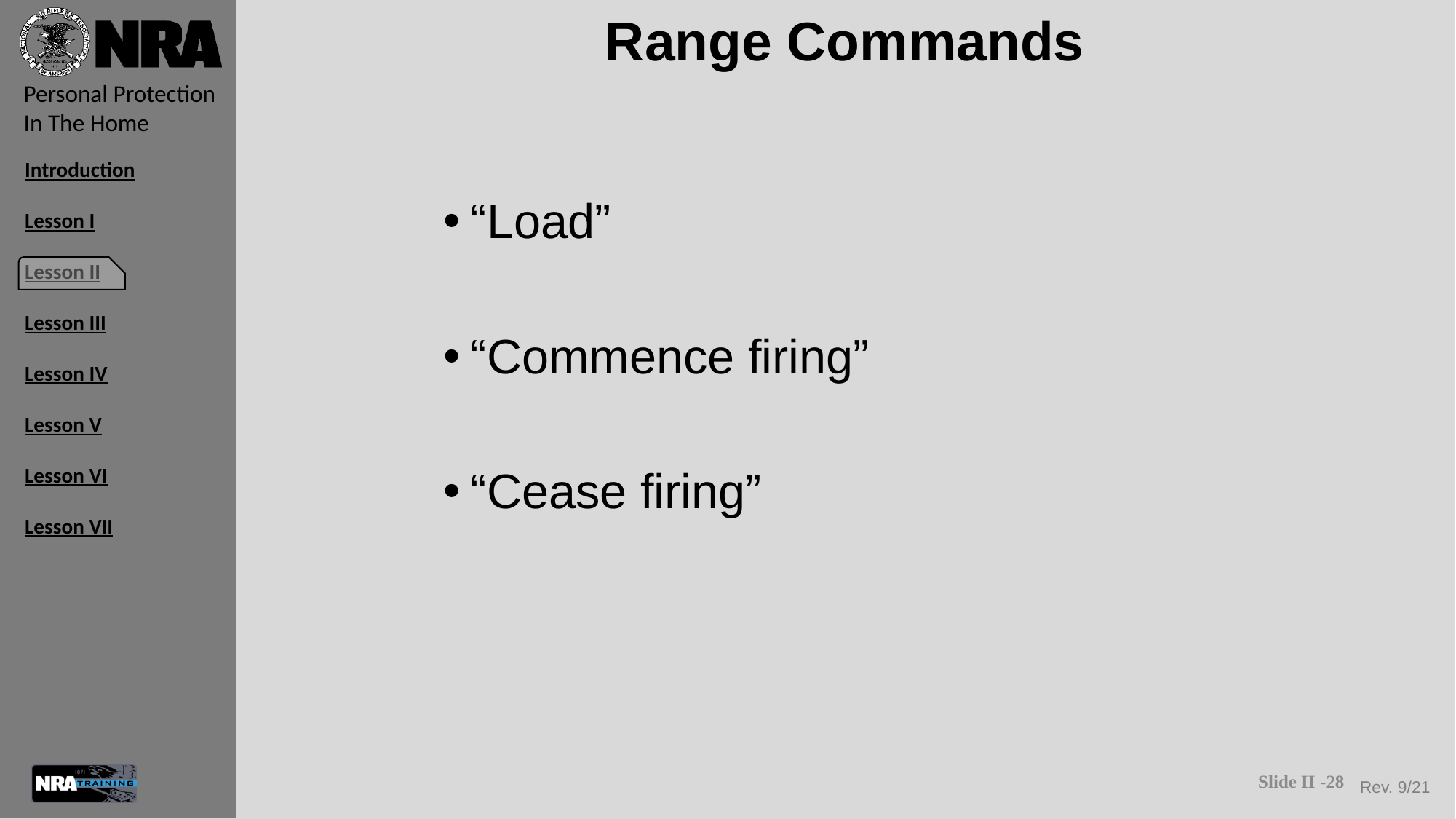

# Range Commands
“Load”

“Commence firing”

“Cease firing”

Slide II -28